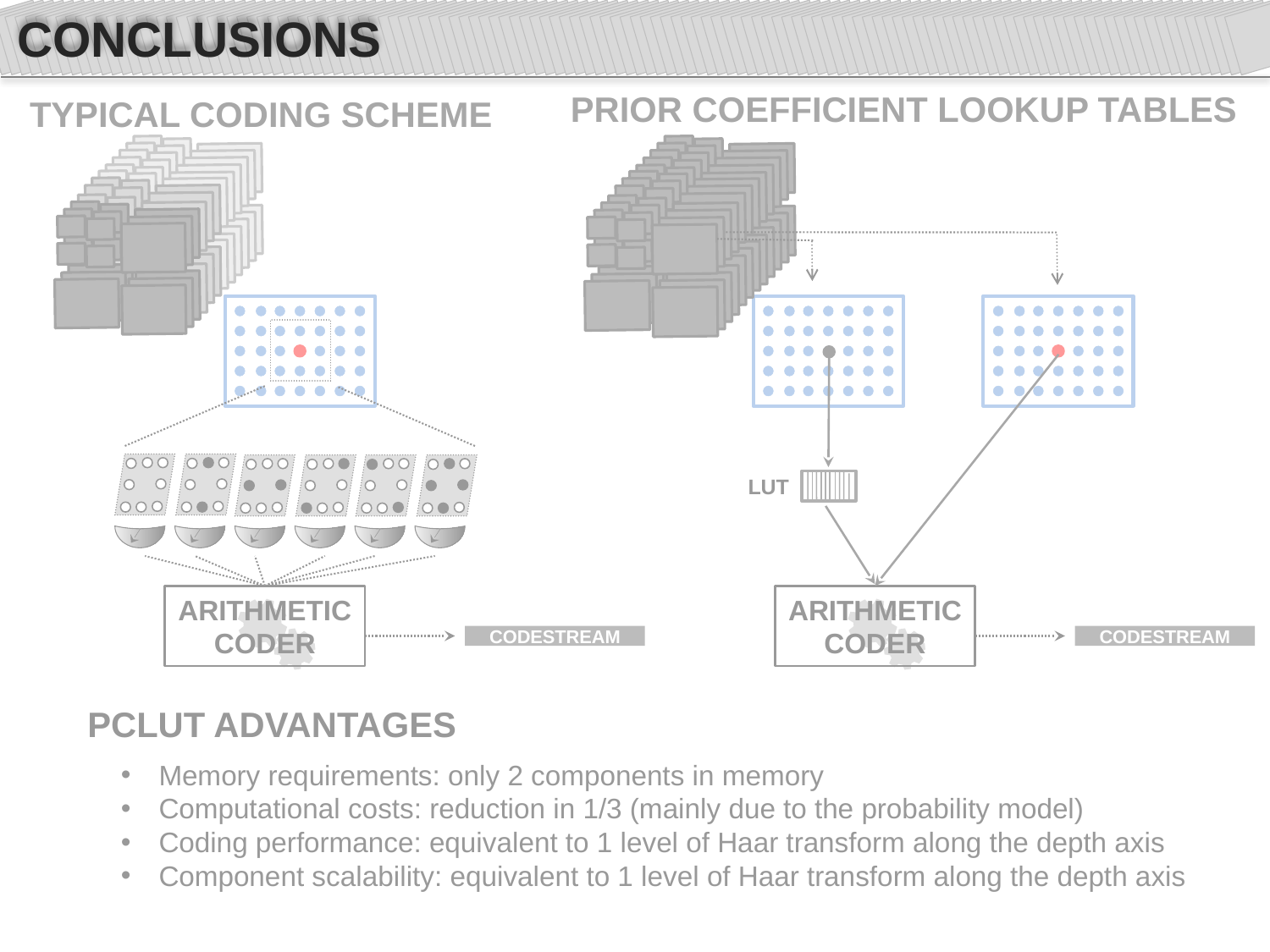

CONCLUSIONS
PRIOR COEFFICIENT LOOKUP TABLES

LUT

ARITHMETIC
CODER

CODESTREAM
TYPICAL CODING SCHEME

ARITHMETIC
CODER

CODESTREAM

PCLUT ADVANTAGES

 Memory requirements: only 2 components in memory
 Computational costs: reduction in 1/3 (mainly due to the probability model)
 Coding performance: equivalent to 1 level of Haar transform along the depth axis
 Component scalability: equivalent to 1 level of Haar transform along the depth axis